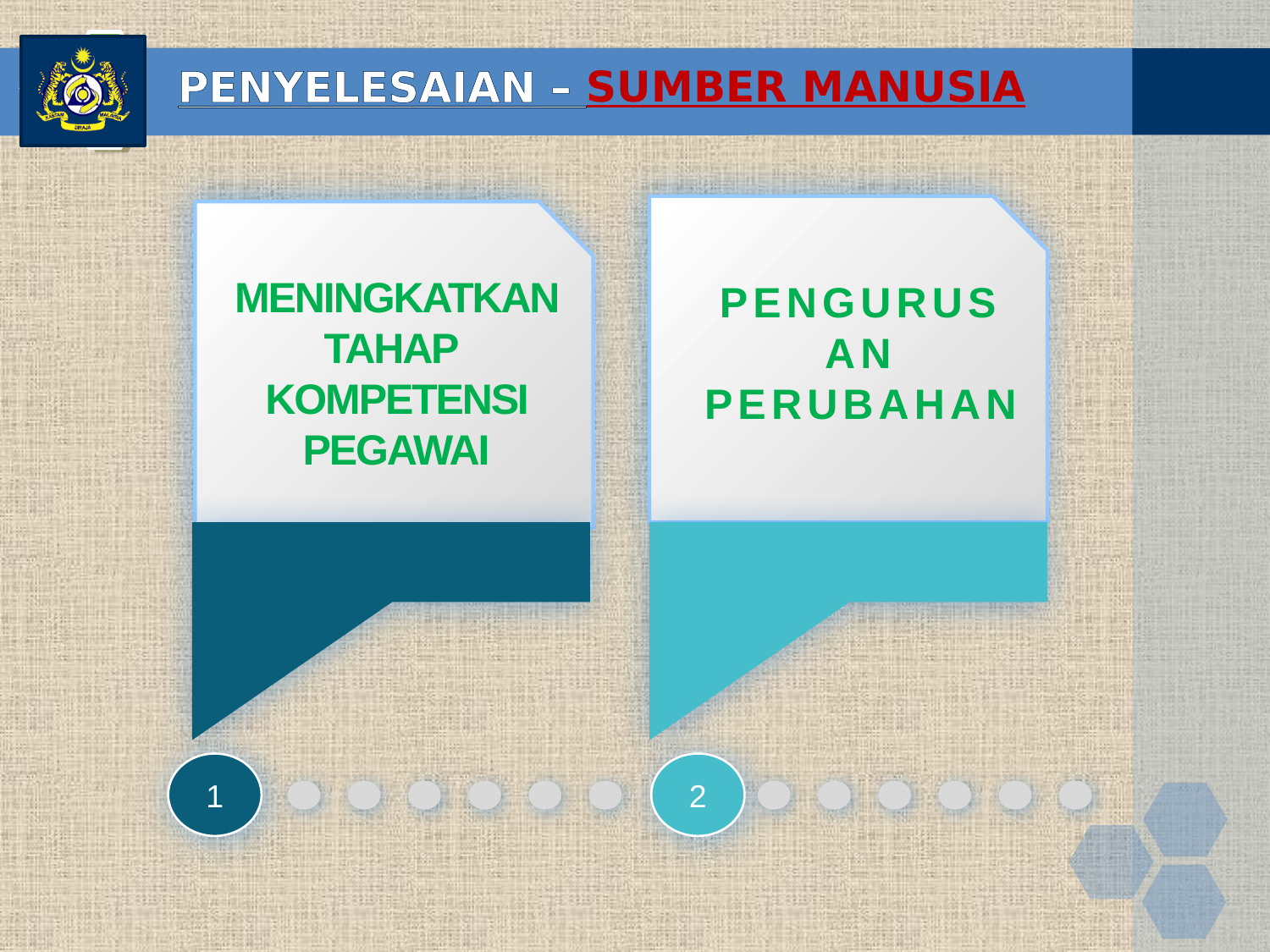

PENYELESAIAN – SUMBER MANUSIA

PENGURUSAN PERUBAHAN
MENINGKATKAN TAHAP
KOMPETENSI PEGAWAI
1
2